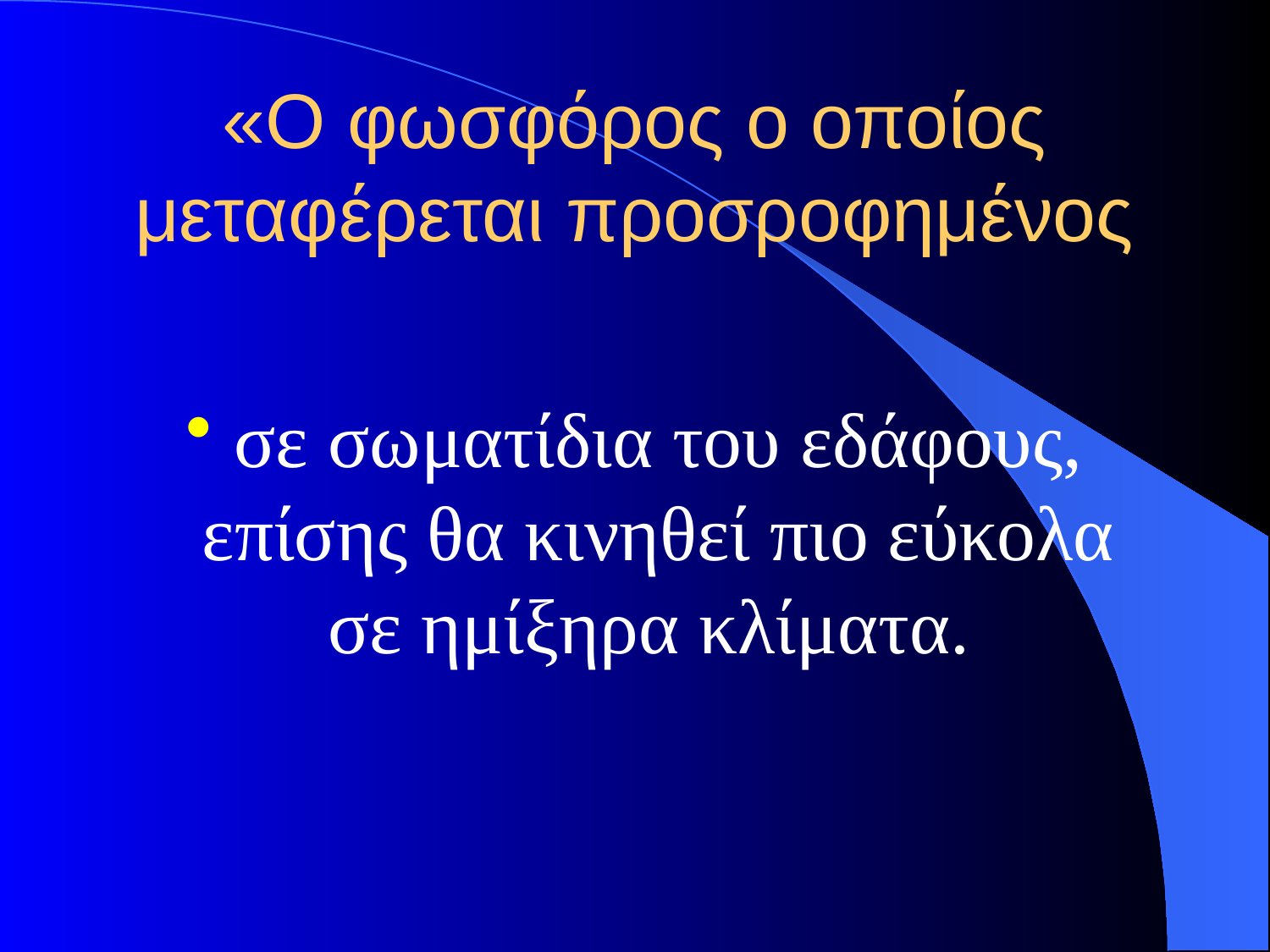

# «Ο φωσφόρος ο οποίος μεταφέρεται προσροφημένος

σε σωματίδια του εδάφους, επίσης θα κινηθεί πιο εύκολα σε ημίξηρα κλίματα.